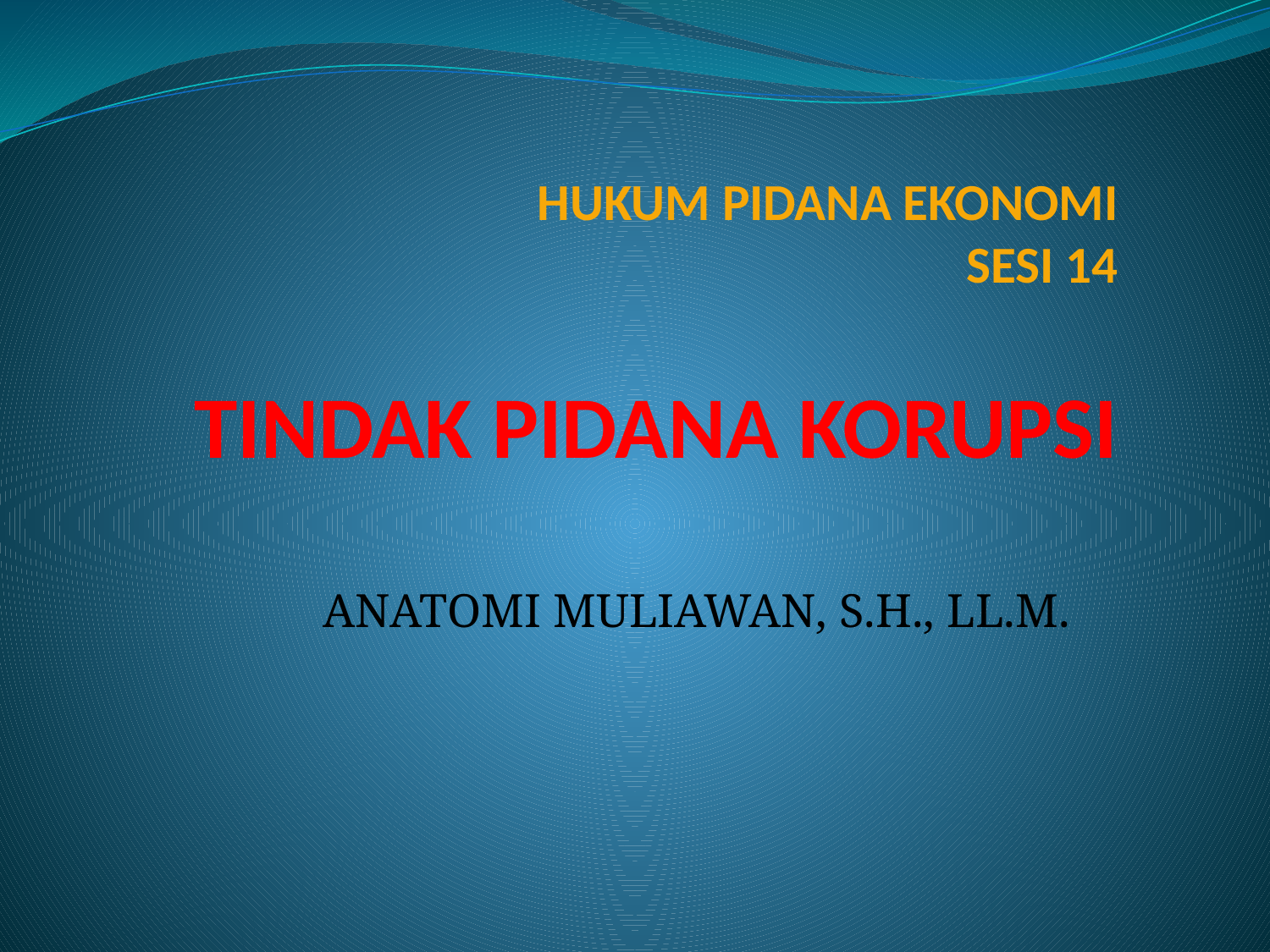

# HUKUM PIDANA EKONOMI SESI 14 TINDAK PIDANA KORUPSI
ANATOMI MULIAWAN, S.H., LL.M.